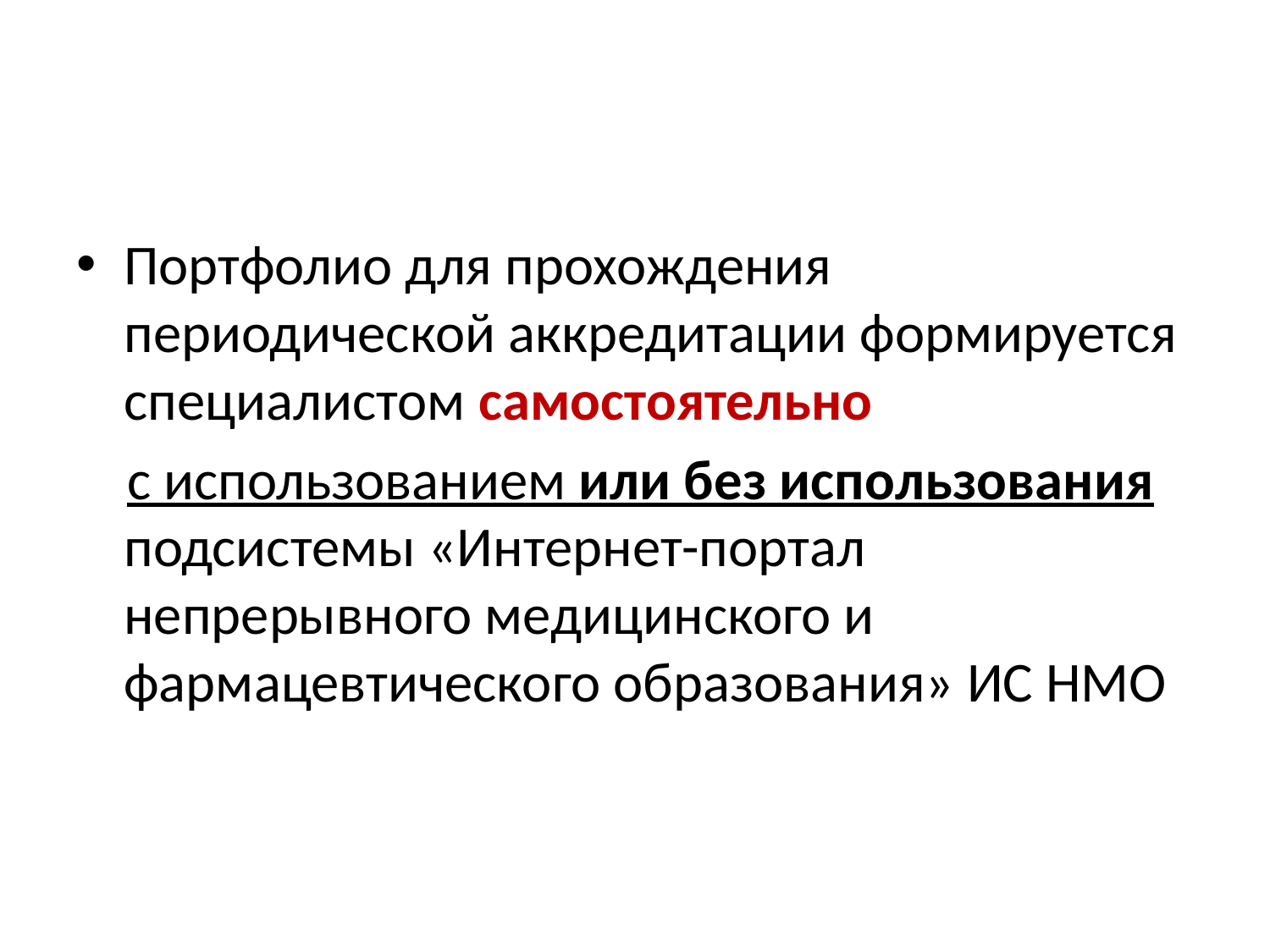

#
Портфолио для прохождения периодической аккредитации формируется специалистом самостоятельно
    с использованием или без использования подсистемы «Интернет-портал непрерывного медицинского и фармацевтического образования» ИС НМО